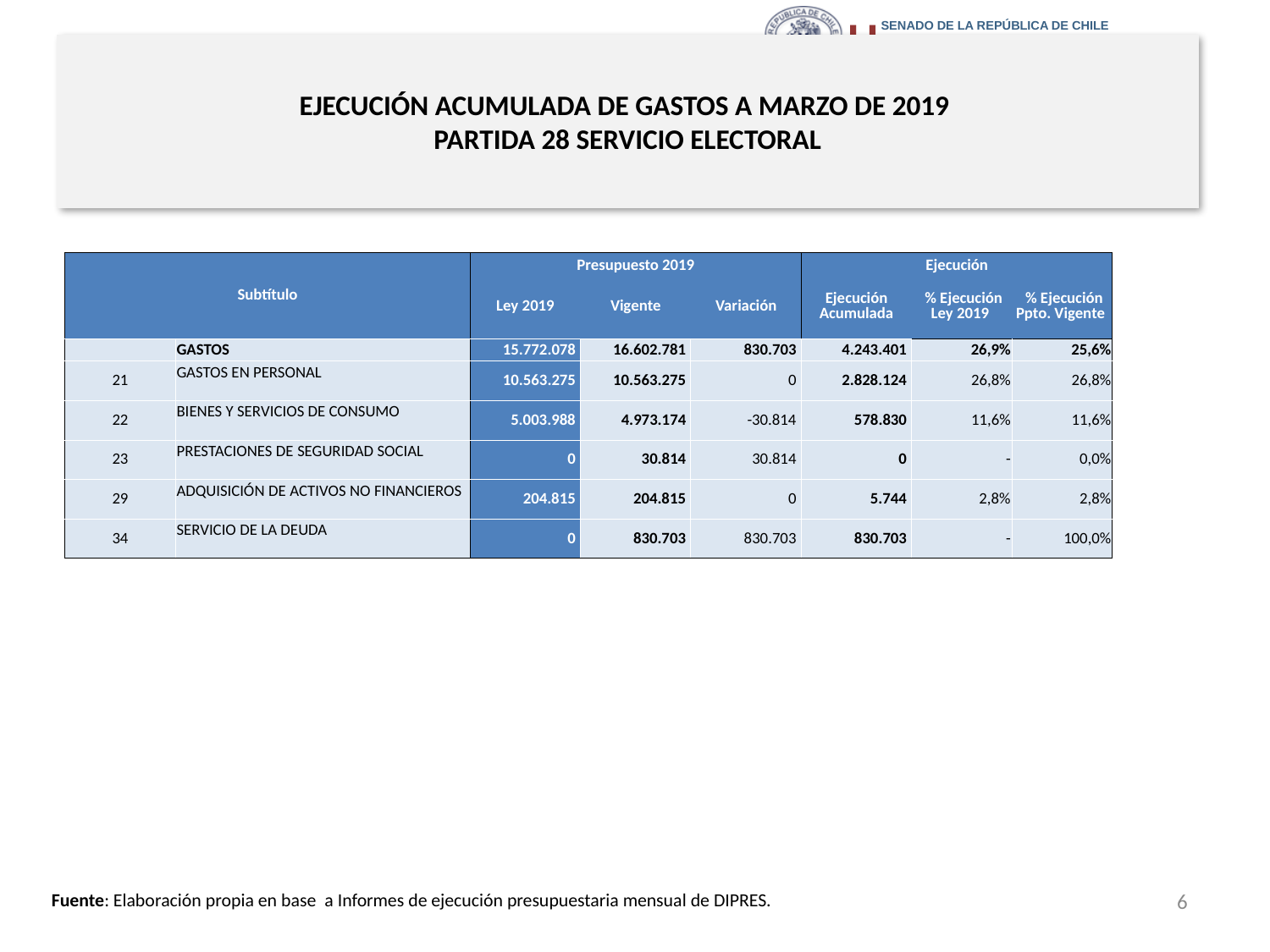

# EJECUCIÓN ACUMULADA DE GASTOS A MARZO DE 2019 PARTIDA 28 SERVICIO ELECTORAL
en miles de pesos 2019
| Subtítulo |  | Presupuesto 2019 |  |  | Ejecución |  |  |
| --- | --- | --- | --- | --- | --- | --- | --- |
|  |  | Ley 2019 | Vigente | Variación | Ejecución Acumulada | % Ejecución Ley 2019 | % Ejecución Ppto. Vigente |
|  | GASTOS | 15.772.078 | 16.602.781 | 830.703 | 4.243.401 | 26,9% | 25,6% |
| 21 | GASTOS EN PERSONAL | 10.563.275 | 10.563.275 | 0 | 2.828.124 | 26,8% | 26,8% |
| 22 | BIENES Y SERVICIOS DE CONSUMO | 5.003.988 | 4.973.174 | -30.814 | 578.830 | 11,6% | 11,6% |
| 23 | PRESTACIONES DE SEGURIDAD SOCIAL | 0 | 30.814 | 30.814 | 0 | - | 0,0% |
| 29 | ADQUISICIÓN DE ACTIVOS NO FINANCIEROS | 204.815 | 204.815 | 0 | 5.744 | 2,8% | 2,8% |
| 34 | SERVICIO DE LA DEUDA | 0 | 830.703 | 830.703 | 830.703 | - | 100,0% |
6